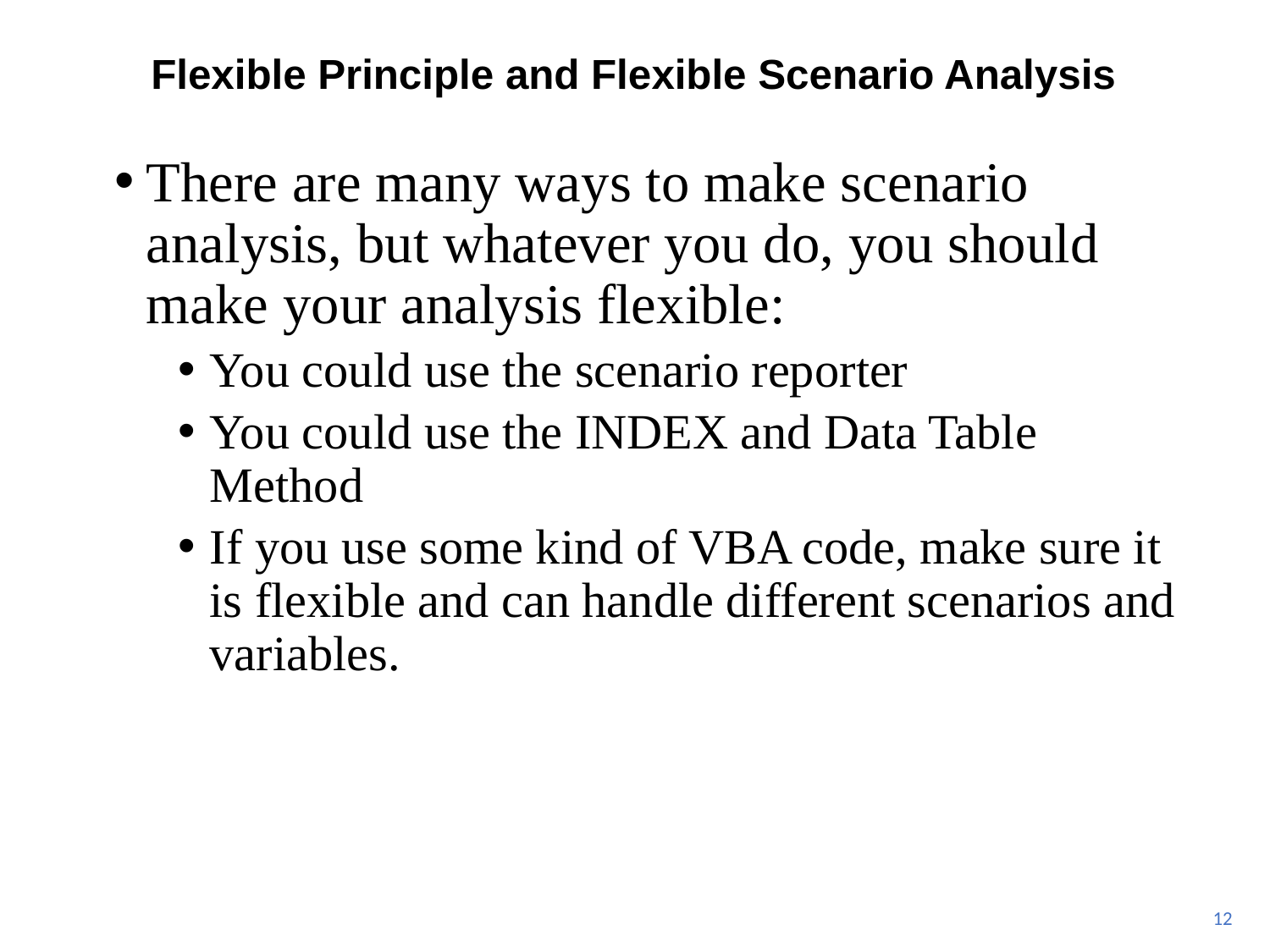

# Flexible Principle and Flexible Scenario Analysis
There are many ways to make scenario analysis, but whatever you do, you should make your analysis flexible:
You could use the scenario reporter
You could use the INDEX and Data Table Method
If you use some kind of VBA code, make sure it is flexible and can handle different scenarios and variables.
12